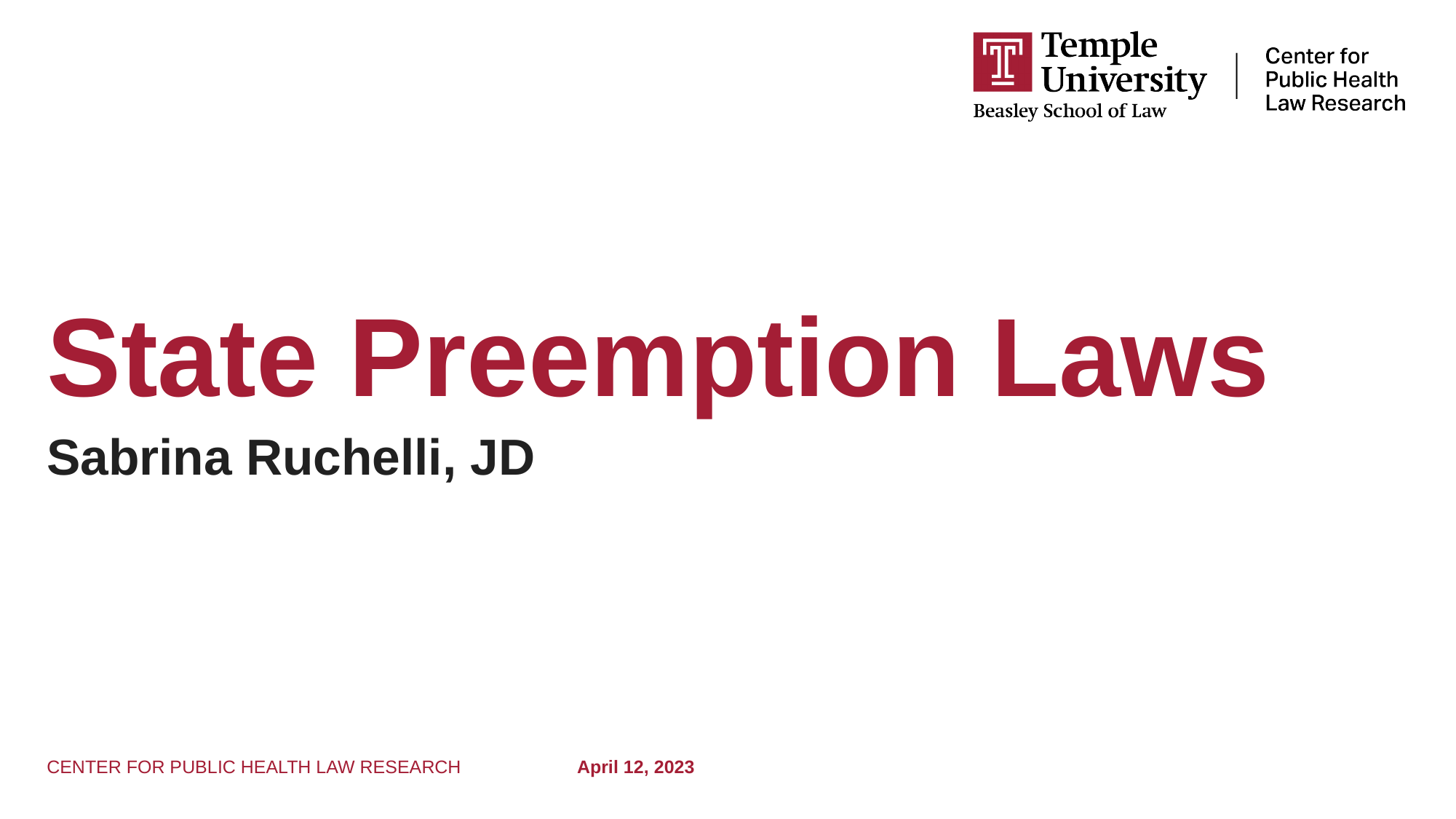

# State Preemption Laws
Sabrina Ruchelli, JD
CENTER FOR PUBLIC HEALTH LAW RESEARCH
April 12, 2023